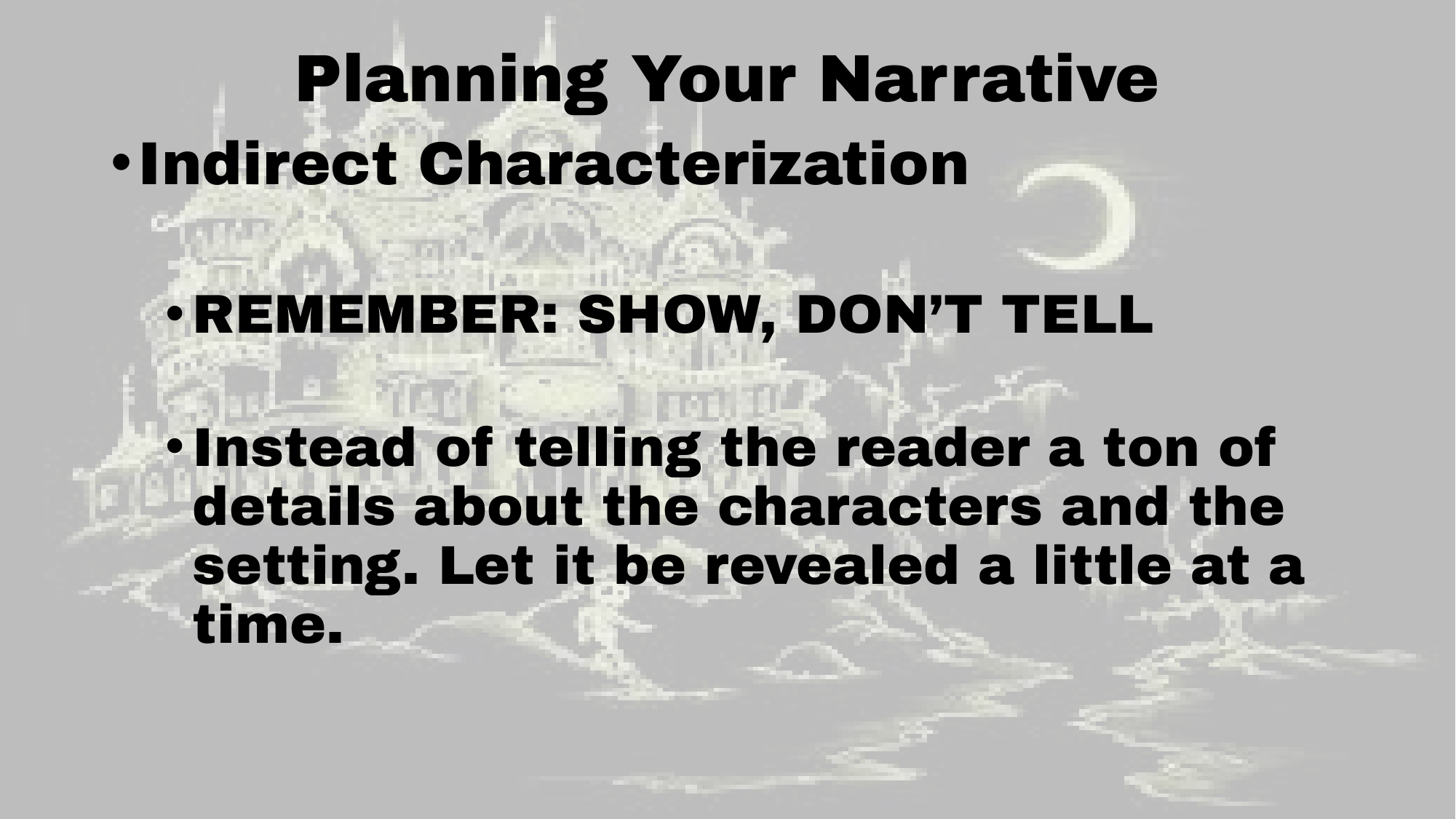

# Planning Your Narrative
Indirect Characterization

REMEMBER: SHOW, DON’T TELL

Instead of telling the reader a ton of details about the characters and the setting. Let it be revealed a little at a time.